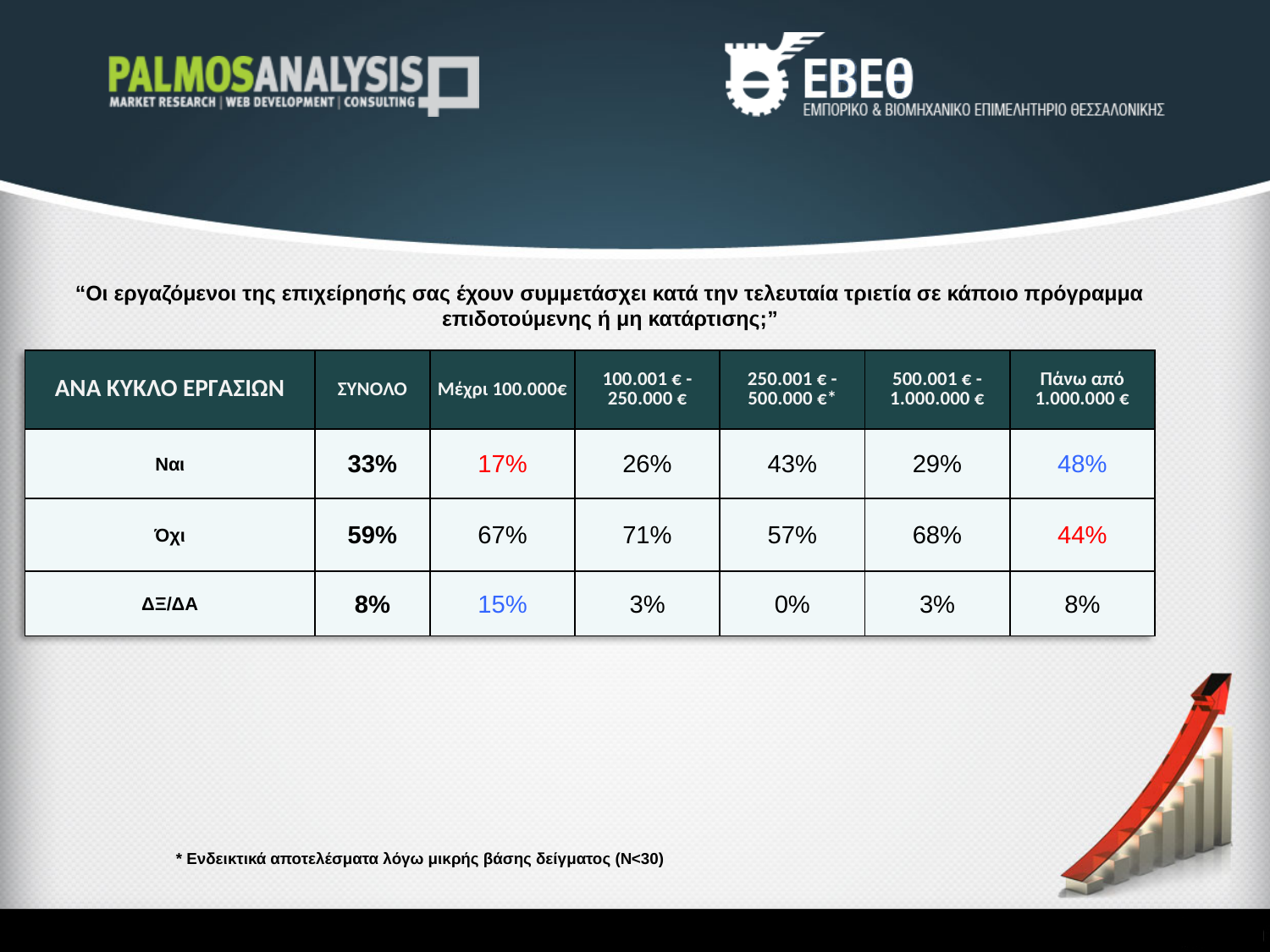

“Οι εργαζόμενοι της επιχείρησής σας έχουν συμμετάσχει κατά την τελευταία τριετία σε κάποιο πρόγραμμα επιδοτούμενης ή μη κατάρτισης;”
| ΑΝΑ ΚΥΚΛΟ ΕΡΓΑΣΙΩΝ | ΣΥΝΟΛΟ | Μέχρι 100.000€ | 100.001 € -250.000 € | 250.001 € -500.000 €\* | 500.001 € -1.000.000 € | Πάνω από 1.000.000 € |
| --- | --- | --- | --- | --- | --- | --- |
| Ναι | 33% | 17% | 26% | 43% | 29% | 48% |
| Όχι | 59% | 67% | 71% | 57% | 68% | 44% |
| ΔΞ/ΔΑ | 8% | 15% | 3% | 0% | 3% | 8% |
* Ενδεικτικά αποτελέσματα λόγω μικρής βάσης δείγματος (Ν<30)